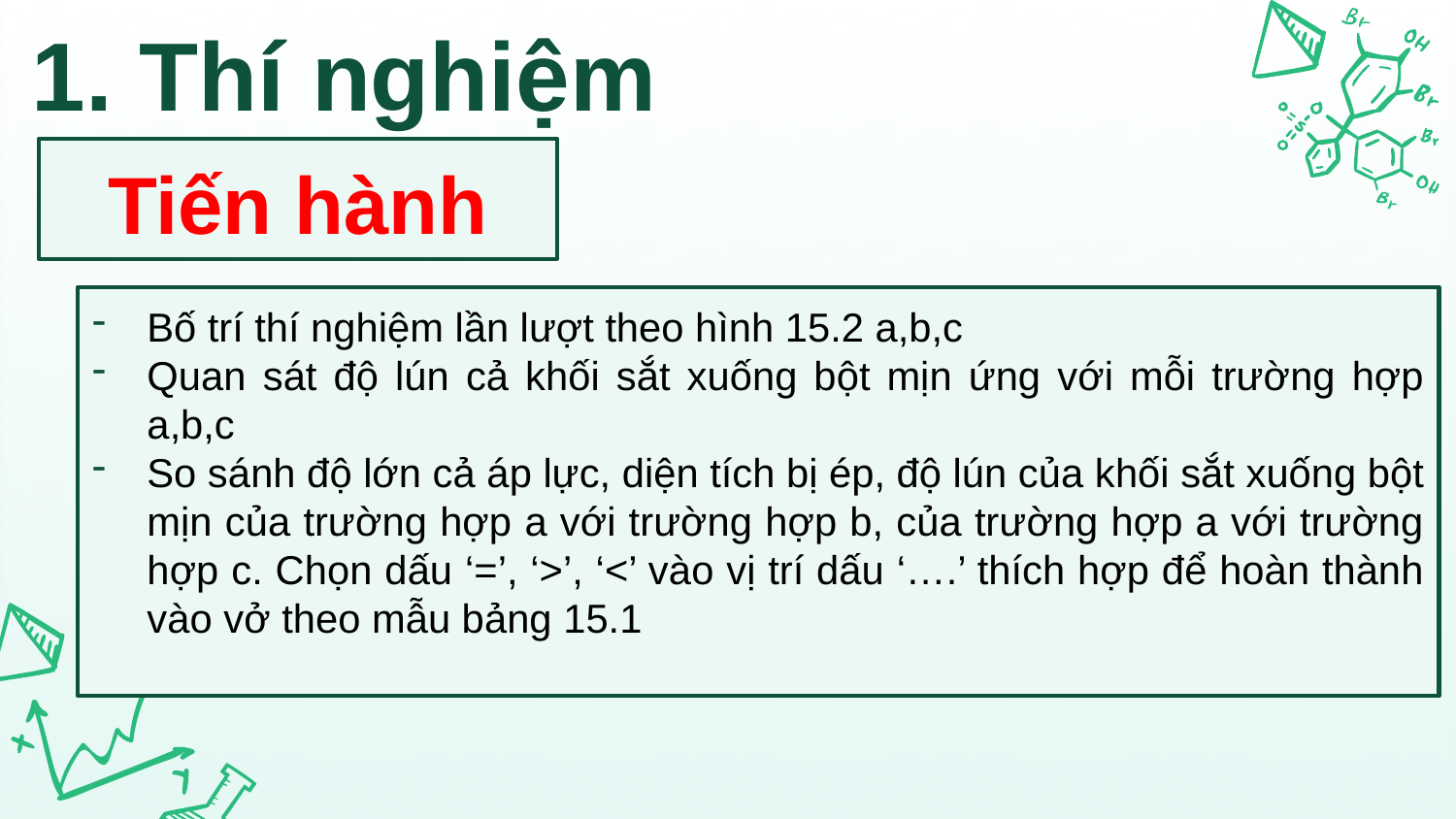

# 1. Thí nghiệm
Tiến hành
Bố trí thí nghiệm lần lượt theo hình 15.2 a,b,c
Quan sát độ lún cả khối sắt xuống bột mịn ứng với mỗi trường hợp a,b,c
So sánh độ lớn cả áp lực, diện tích bị ép, độ lún của khối sắt xuống bột mịn của trường hợp a với trường hợp b, của trường hợp a với trường hợp c. Chọn dấu ‘=’, ‘>’, ‘<’ vào vị trí dấu ‘….’ thích hợp để hoàn thành vào vở theo mẫu bảng 15.1